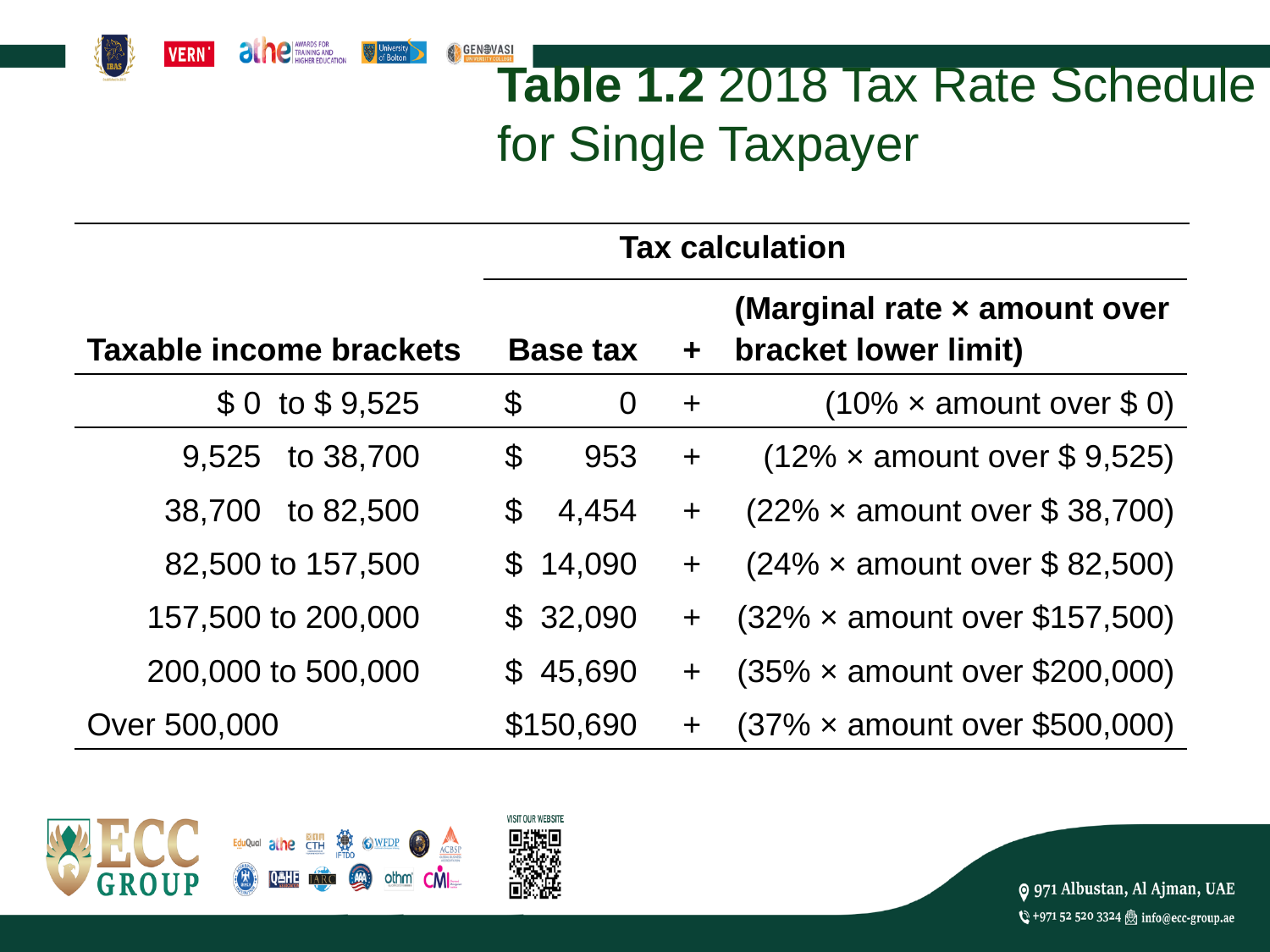

# Table 1.2 2018 Tax Rate Schedule for Single Taxpayer
| Tax calculation |
| --- |
| Taxable income brackets | Base tax | + | (Marginal rate × amount over bracket lower limit) |
| --- | --- | --- | --- |
| $ 0 to $ 9,525 | $ 0 | + | (10% × amount over $ 0) |
| 9,525 to 38,700 | $ 953 | + | (12% × amount over $ 9,525) |
| 38,700 to 82,500 | $ 4,454 | + | (22% × amount over $ 38,700) |
| 82,500 to 157,500 | $ 14,090 | + | (24% × amount over $ 82,500) |
| 157,500 to 200,000 | $ 32,090 | + | (32% × amount over $157,500) |
| 200,000 to 500,000 | $ 45,690 | + | (35% × amount over $200,000) |
| Over 500,000 | $150,690 | + | (37% × amount over $500,000) |